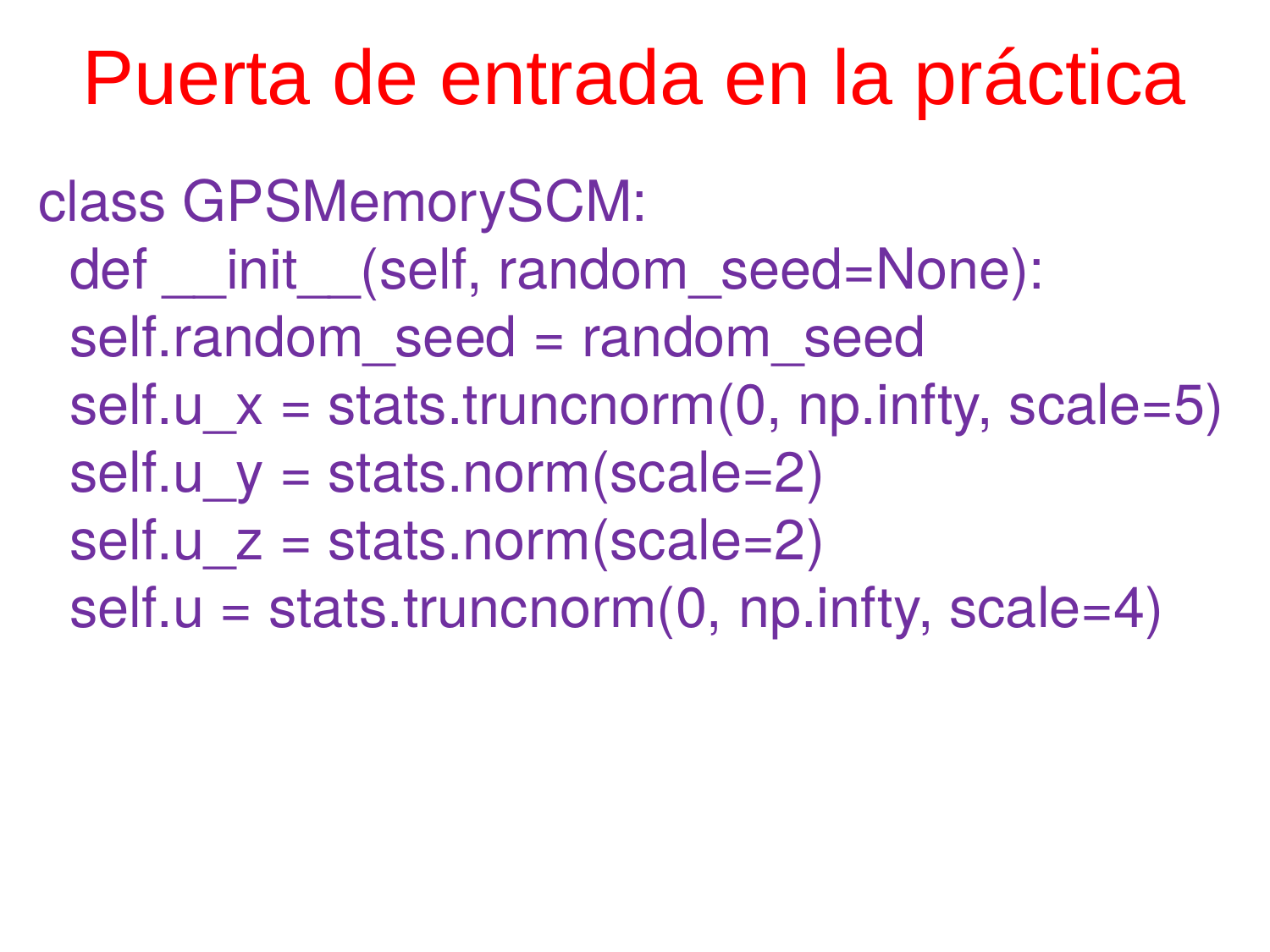

# Puerta de entrada en la práctica
class GPSMemorySCM:
  def __init__(self, random_seed=None):
  self.random_seed = random_seed
  self.u_x = stats.truncnorm(0, np.infty, scale=5)
  self.u_y = stats.norm(scale=2)
  self.u_z = stats.norm(scale=2)
  self.u = stats.truncnorm(0, np.infty, scale=4)